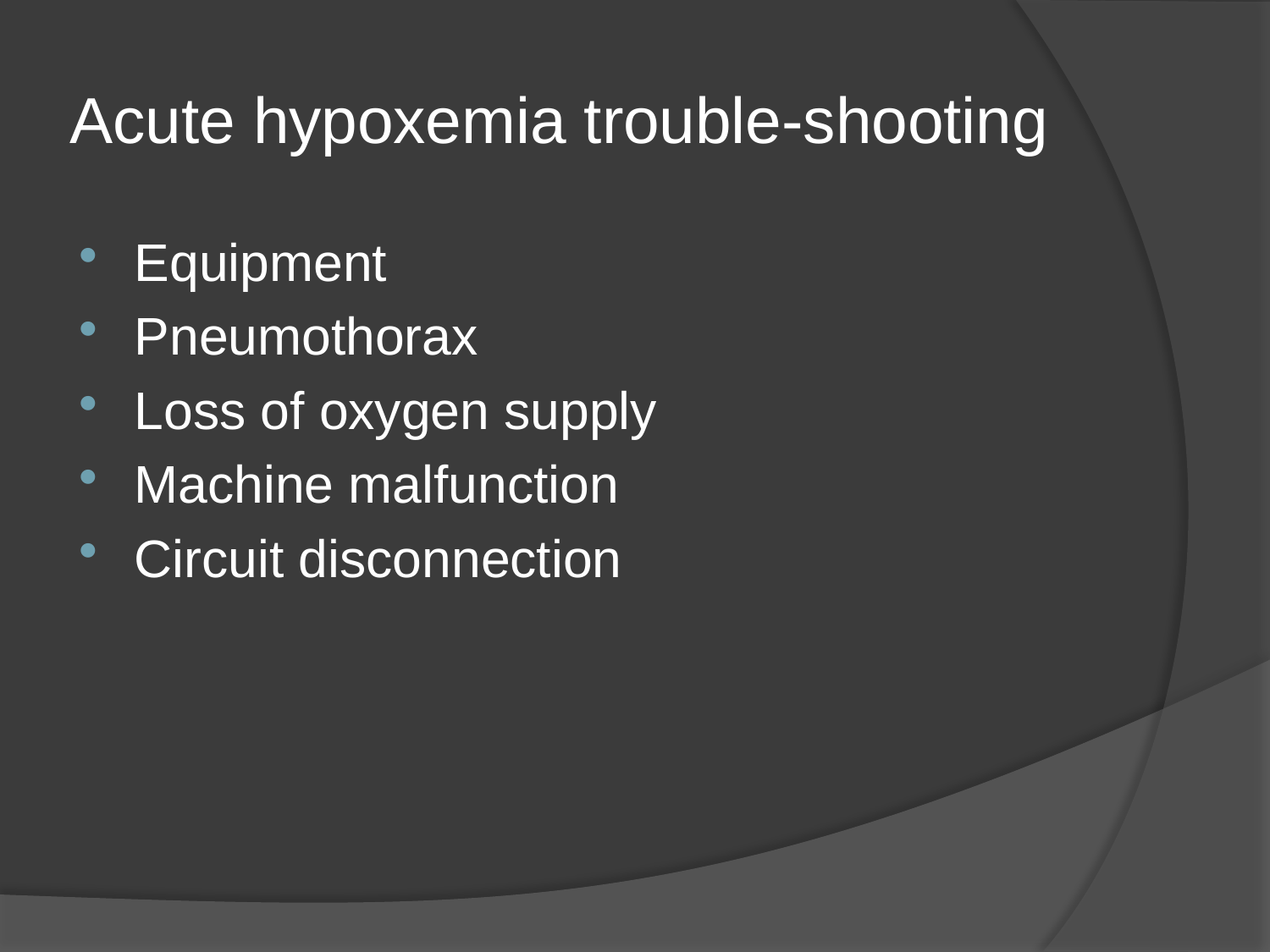

# Acute hypoxemia trouble-shooting
Equipment
Pneumothorax
Loss of oxygen supply
Machine malfunction
Circuit disconnection